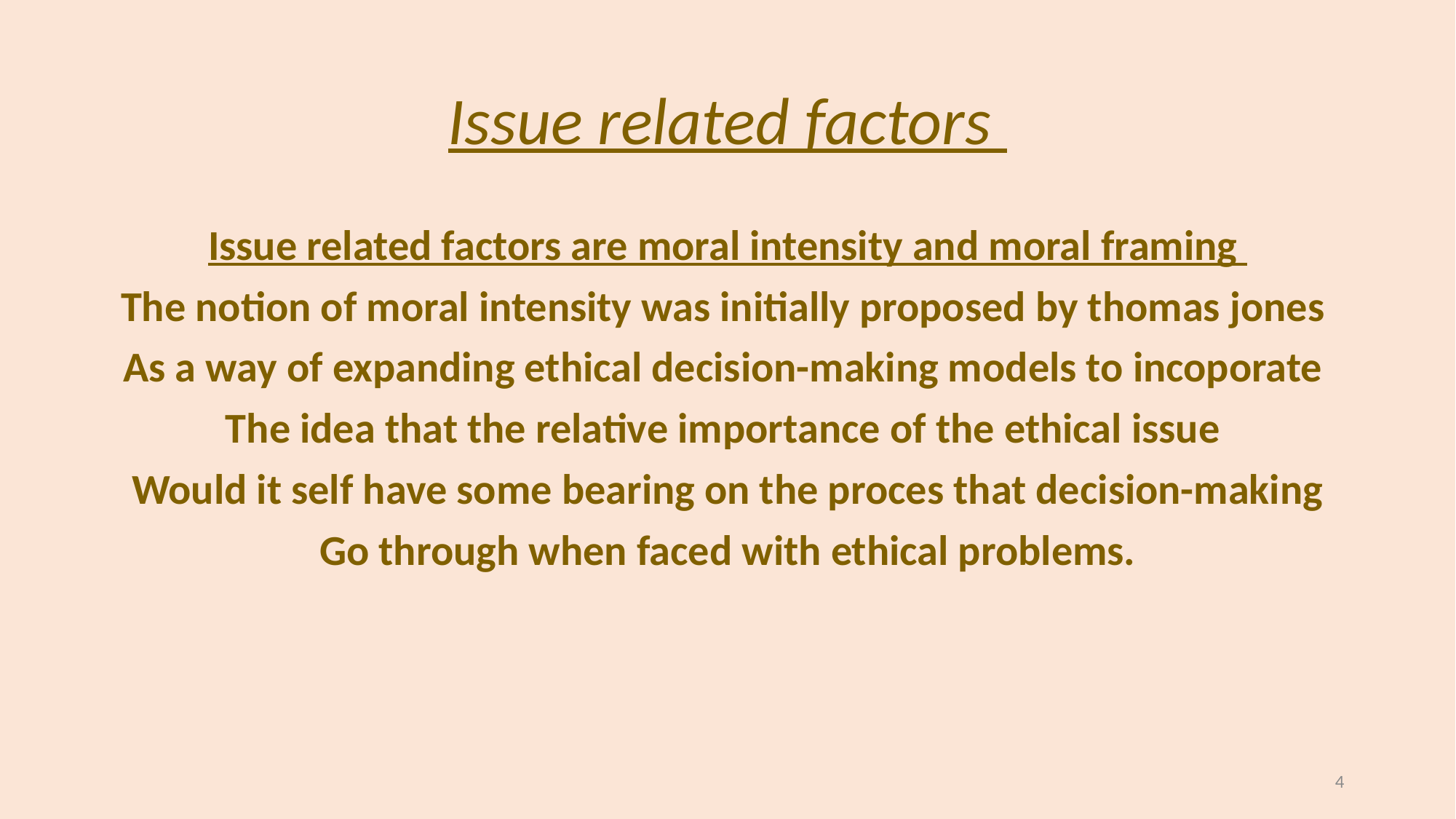

# Issue related factors
Issue related factors are moral intensity and moral framing
The notion of moral intensity was initially proposed by thomas jones
As a way of expanding ethical decision-making models to incoporate
The idea that the relative importance of the ethical issue
Would it self have some bearing on the proces that decision-making
Go through when faced with ethical problems.
4